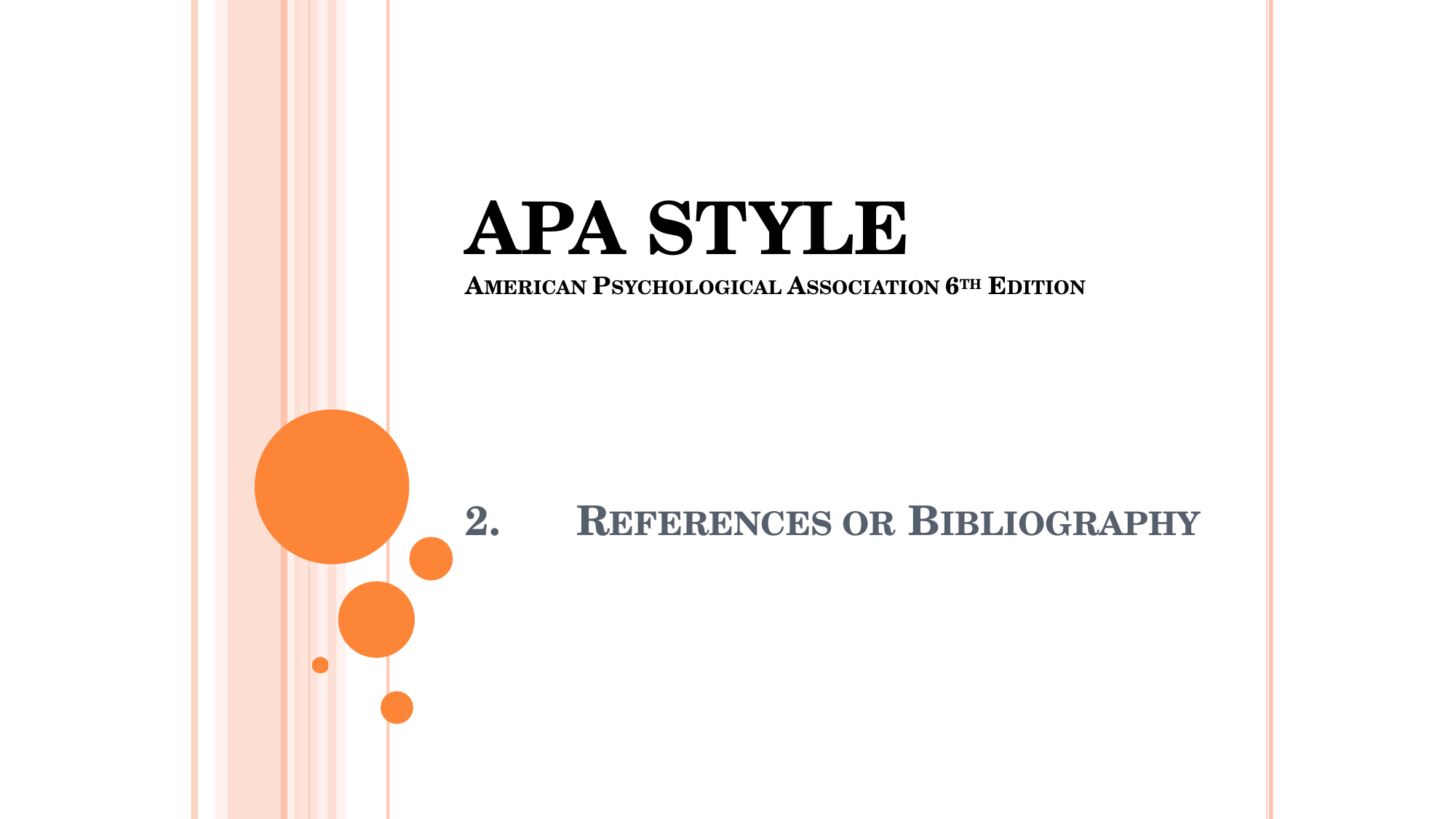

# APA STYLE
AMERICAN PSYCHOLOGICAL ASSOCIATION 6TH EDITION
2.	REFERENCES OR BIBLIOGRAPHY